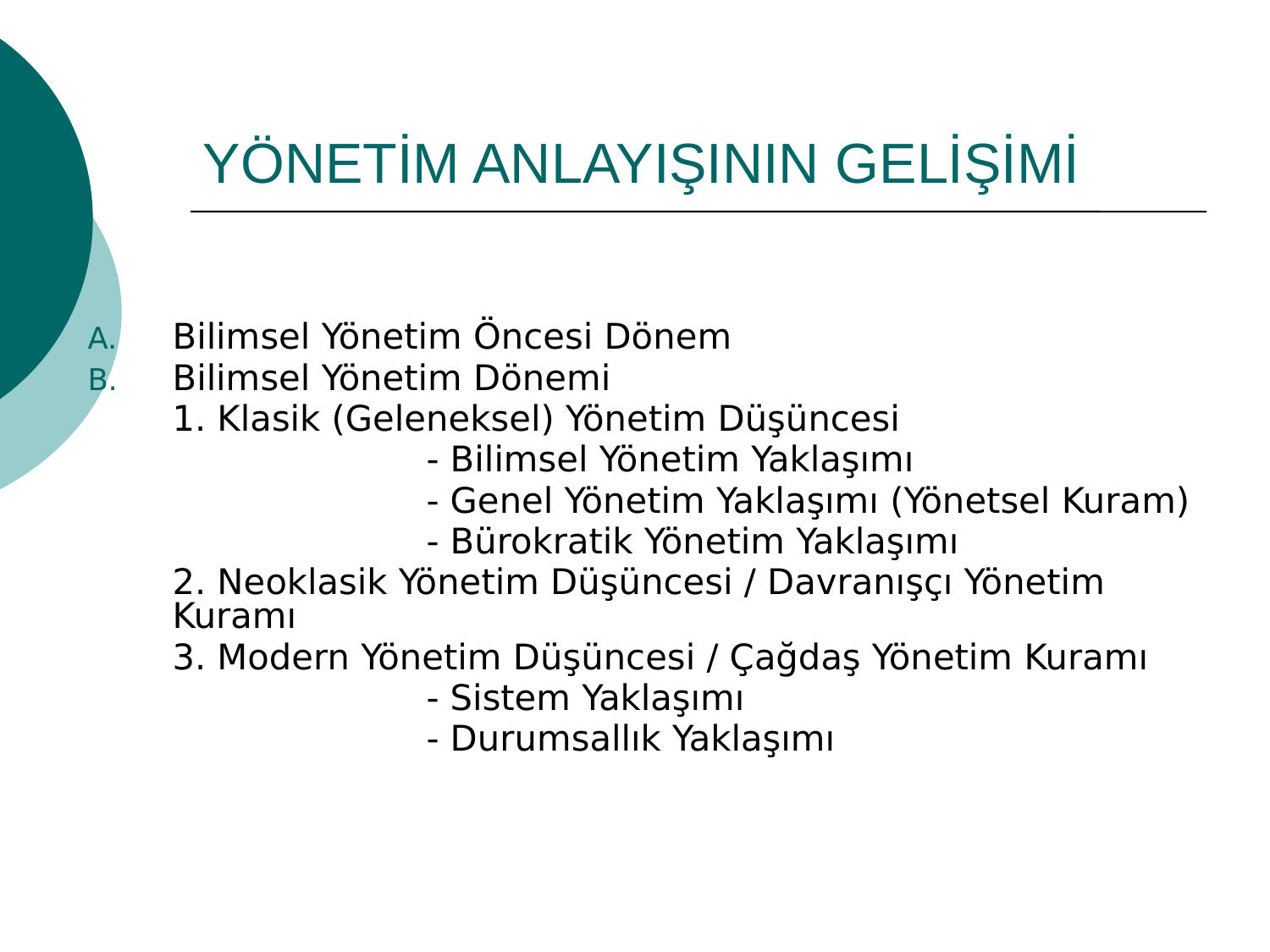

# YÖNETİM ANLAYIŞININ GELİŞİMİ
Bilimsel Yönetim Öncesi Dönem
Bilimsel Yönetim Dönemi
	1. Klasik (Geleneksel) Yönetim Düşüncesi
			- Bilimsel Yönetim Yaklaşımı
			- Genel Yönetim Yaklaşımı (Yönetsel Kuram)
			- Bürokratik Yönetim Yaklaşımı
	2. Neoklasik Yönetim Düşüncesi / Davranışçı Yönetim Kuramı
	3. Modern Yönetim Düşüncesi / Çağdaş Yönetim Kuramı
			- Sistem Yaklaşımı
			- Durumsallık Yaklaşımı